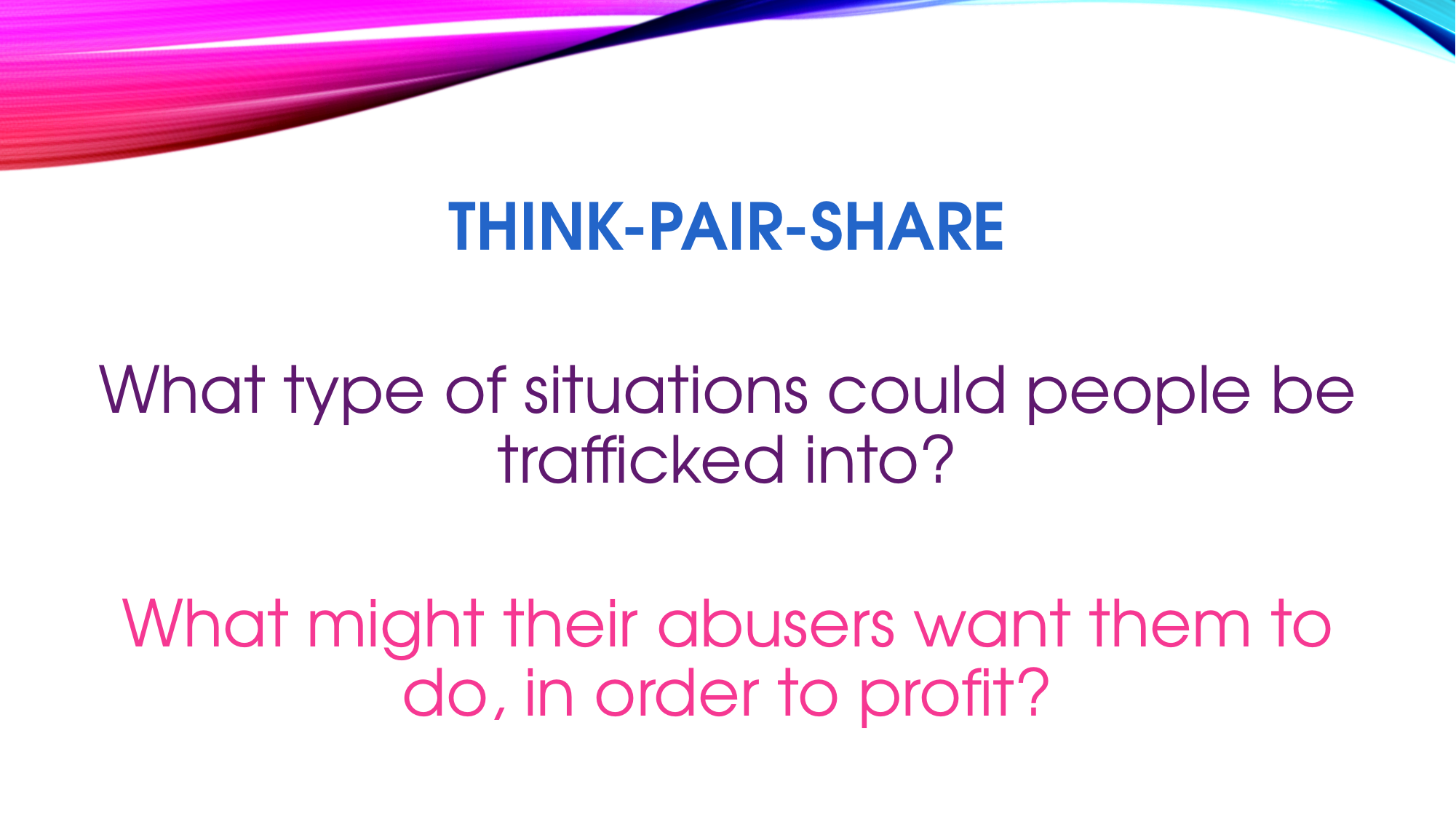

THINK-PAIR-SHARE

What type of situations could people be trafficked into?

What might their abusers want them to do, in order to profit?